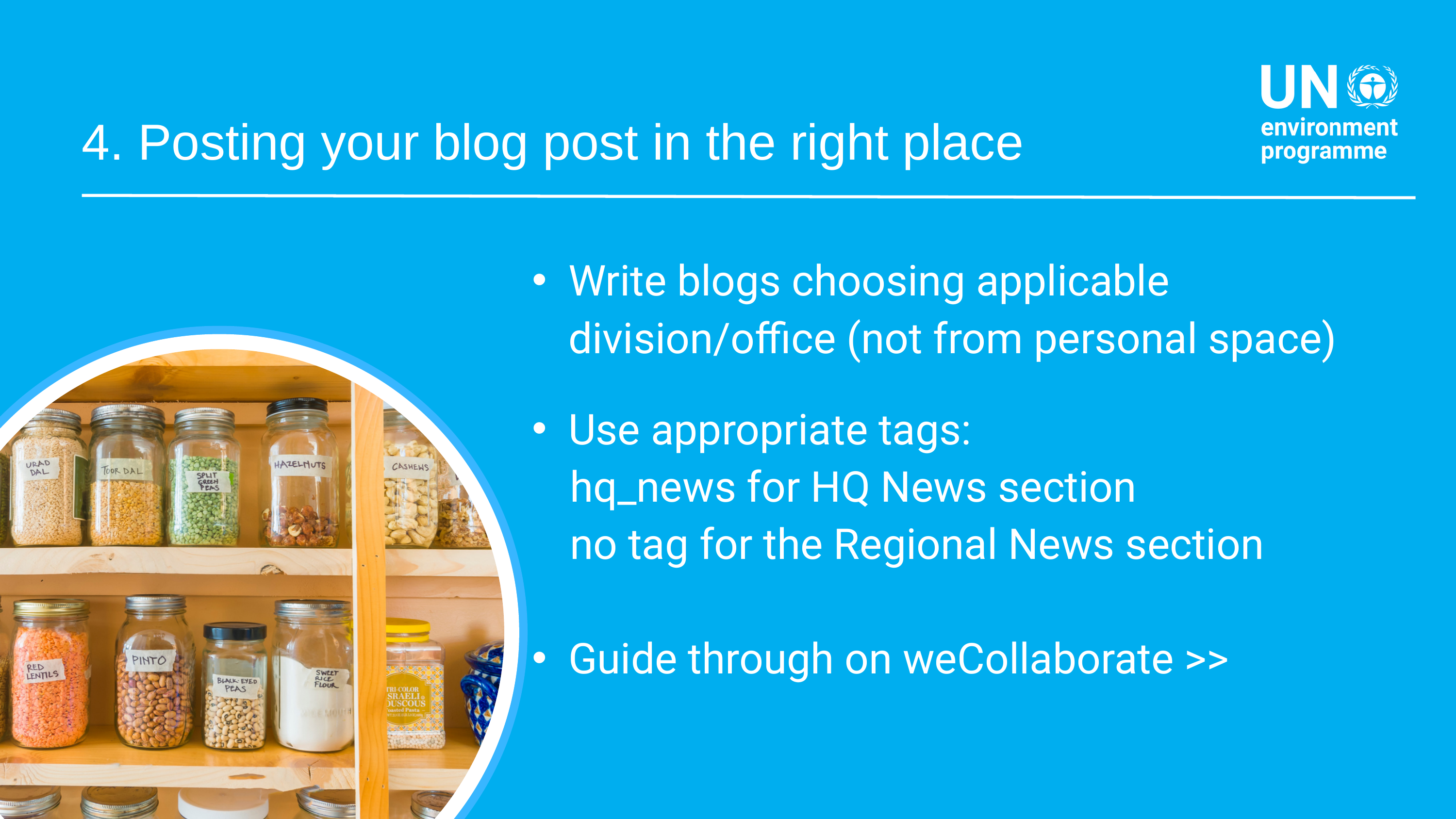

4. Posting your blog post in the right place

Write blogs choosing applicable division/office (not from personal space)

Use appropriate tags:
       hq_news for HQ News section
       no tag for the Regional News section

Guide through on weCollaborate >>